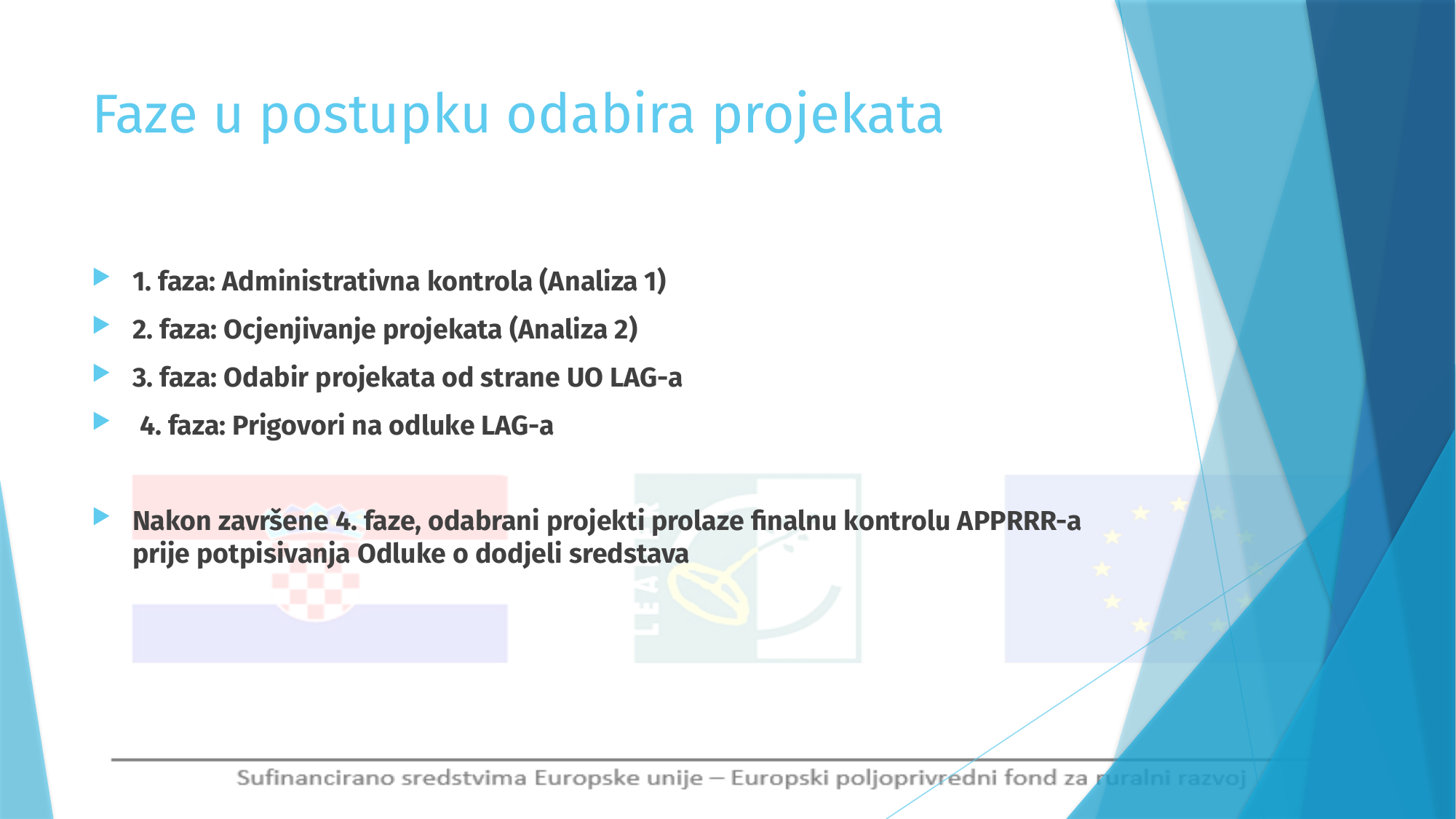

# Faze u postupku odabira projekata
1. faza: Administrativna kontrola (Analiza 1)
2. faza: Ocjenjivanje projekata (Analiza 2)
3. faza: Odabir projekata od strane UO LAG-a
 4. faza: Prigovori na odluke LAG-a

Nakon završene 4. faze, odabrani projekti prolaze finalnu kontrolu APPRRR-a prije potpisivanja Odluke o dodjeli sredstava